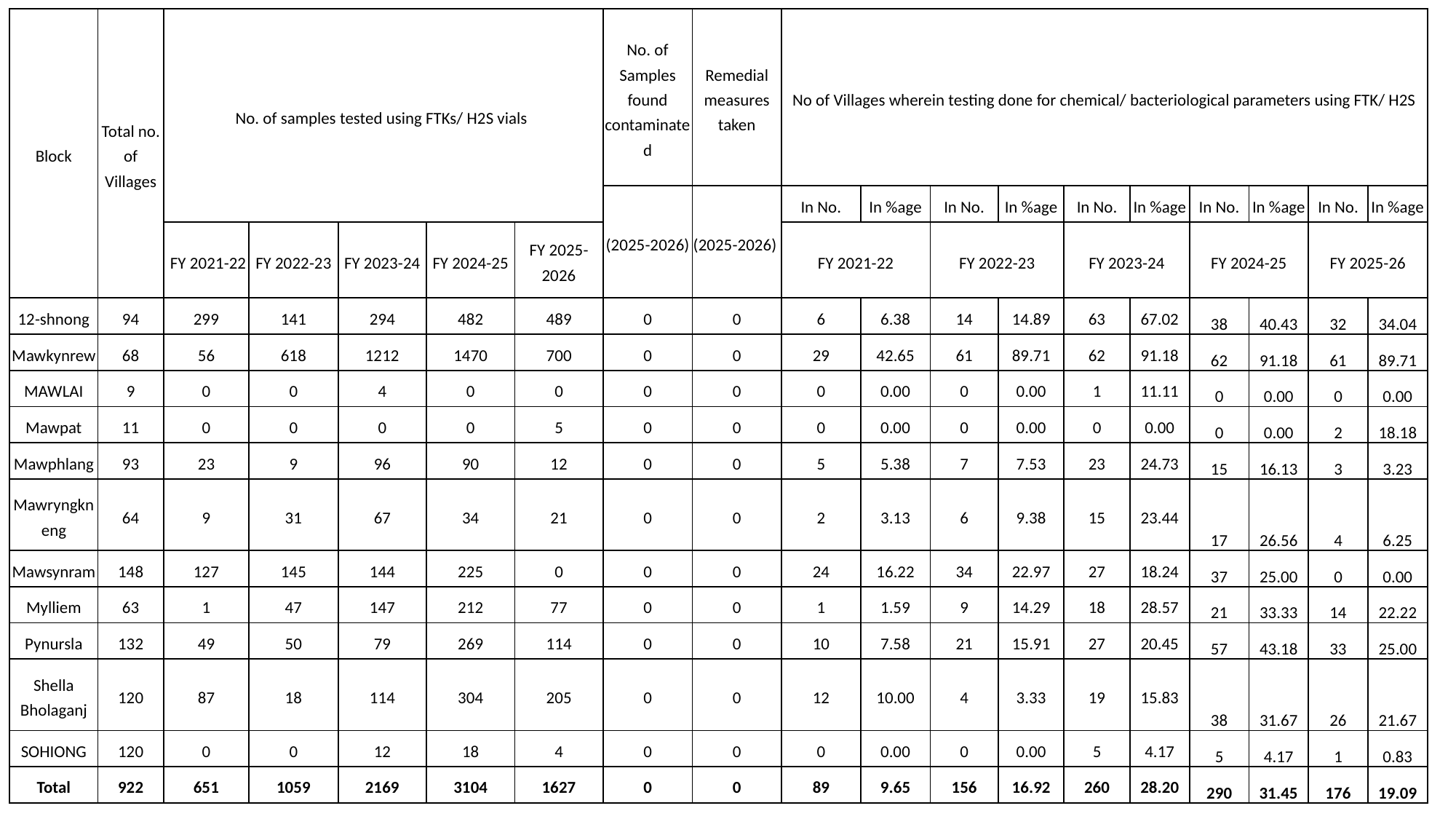

| Block | Total no. of Villages | No. of samples tested using FTKs/ H2S vials |  |  |  |  | No. of Samples found contaminated | Remedial measures taken | No of Villages wherein testing done for chemical/ bacteriological parameters using FTK/ H2S |  |  |  |  |  |  |  |  |  |
| --- | --- | --- | --- | --- | --- | --- | --- | --- | --- | --- | --- | --- | --- | --- | --- | --- | --- | --- |
|  |  |  |  |  |  |  | (2025-2026) | (2025-2026) | In No. | In %age | In No. | In %age | In No. | In %age | In No. | In %age | In No. | In %age |
|  |  | FY 2021-22 | FY 2022-23 | FY 2023-24 | FY 2024-25 | FY 2025-2026 |  |  | FY 2021-22 |  | FY 2022-23 |  | FY 2023-24 |  | FY 2024-25 |  | FY 2025-26 |  |
| 12-shnong | 94 | 299 | 141 | 294 | 482 | 489 | 0 | 0 | 6 | 6.38 | 14 | 14.89 | 63 | 67.02 | 38 | 40.43 | 32 | 34.04 |
| Mawkynrew | 68 | 56 | 618 | 1212 | 1470 | 700 | 0 | 0 | 29 | 42.65 | 61 | 89.71 | 62 | 91.18 | 62 | 91.18 | 61 | 89.71 |
| MAWLAI | 9 | 0 | 0 | 4 | 0 | 0 | 0 | 0 | 0 | 0.00 | 0 | 0.00 | 1 | 11.11 | 0 | 0.00 | 0 | 0.00 |
| Mawpat | 11 | 0 | 0 | 0 | 0 | 5 | 0 | 0 | 0 | 0.00 | 0 | 0.00 | 0 | 0.00 | 0 | 0.00 | 2 | 18.18 |
| Mawphlang | 93 | 23 | 9 | 96 | 90 | 12 | 0 | 0 | 5 | 5.38 | 7 | 7.53 | 23 | 24.73 | 15 | 16.13 | 3 | 3.23 |
| Mawryngkneng | 64 | 9 | 31 | 67 | 34 | 21 | 0 | 0 | 2 | 3.13 | 6 | 9.38 | 15 | 23.44 | 17 | 26.56 | 4 | 6.25 |
| Mawsynram | 148 | 127 | 145 | 144 | 225 | 0 | 0 | 0 | 24 | 16.22 | 34 | 22.97 | 27 | 18.24 | 37 | 25.00 | 0 | 0.00 |
| Mylliem | 63 | 1 | 47 | 147 | 212 | 77 | 0 | 0 | 1 | 1.59 | 9 | 14.29 | 18 | 28.57 | 21 | 33.33 | 14 | 22.22 |
| Pynursla | 132 | 49 | 50 | 79 | 269 | 114 | 0 | 0 | 10 | 7.58 | 21 | 15.91 | 27 | 20.45 | 57 | 43.18 | 33 | 25.00 |
| Shella Bholaganj | 120 | 87 | 18 | 114 | 304 | 205 | 0 | 0 | 12 | 10.00 | 4 | 3.33 | 19 | 15.83 | 38 | 31.67 | 26 | 21.67 |
| SOHIONG | 120 | 0 | 0 | 12 | 18 | 4 | 0 | 0 | 0 | 0.00 | 0 | 0.00 | 5 | 4.17 | 5 | 4.17 | 1 | 0.83 |
| Total | 922 | 651 | 1059 | 2169 | 3104 | 1627 | 0 | 0 | 89 | 9.65 | 156 | 16.92 | 260 | 28.20 | 290 | 31.45 | 176 | 19.09 |